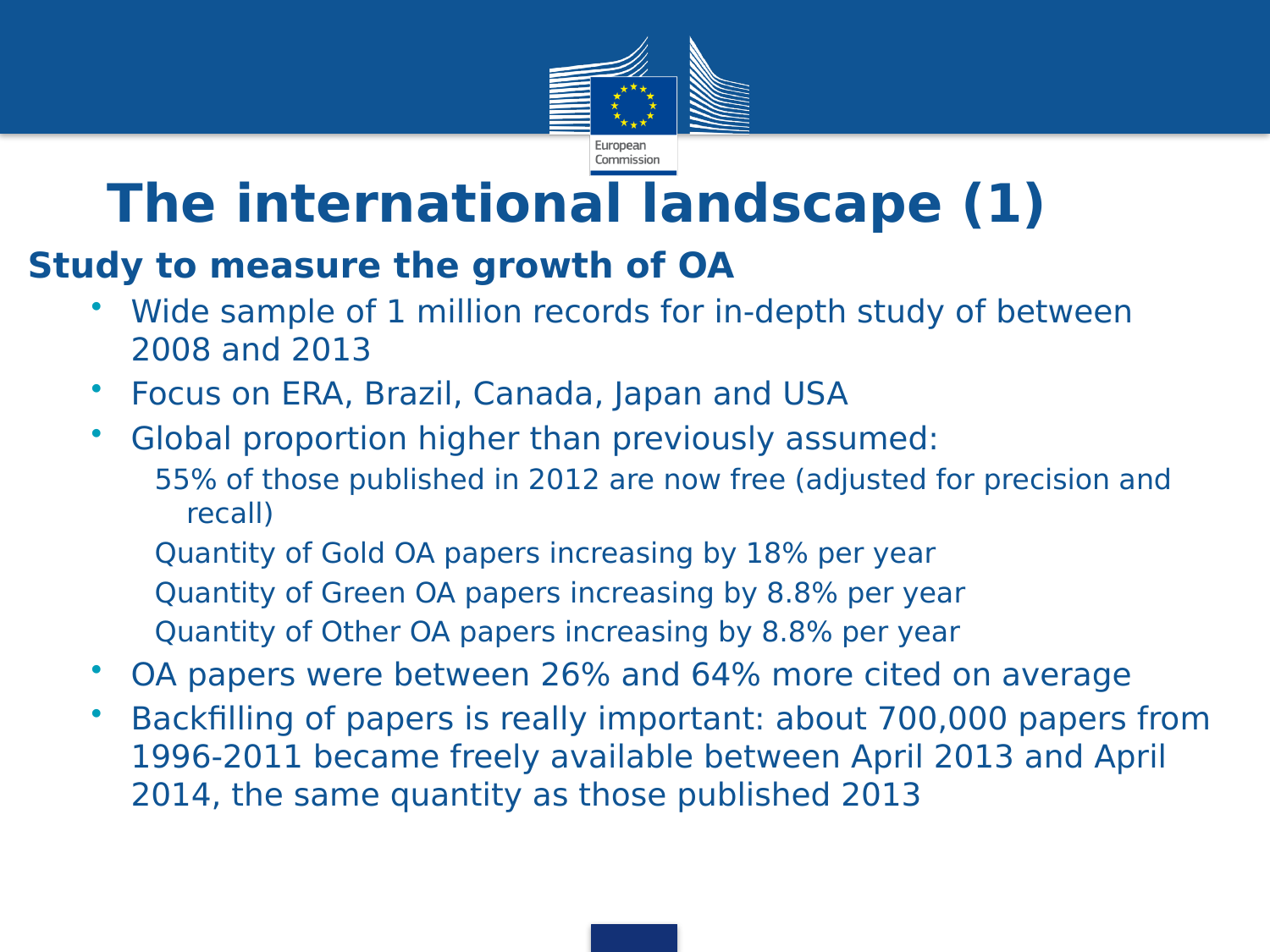

# The international landscape (1)
Study to measure the growth of OA
Wide sample of 1 million records for in-depth study of between 2008 and 2013
Focus on ERA, Brazil, Canada, Japan and USA
Global proportion higher than previously assumed:
55% of those published in 2012 are now free (adjusted for precision and recall)
Quantity of Gold OA papers increasing by 18% per year
Quantity of Green OA papers increasing by 8.8% per year
Quantity of Other OA papers increasing by 8.8% per year
OA papers were between 26% and 64% more cited on average
Backfilling of papers is really important: about 700,000 papers from 1996-2011 became freely available between April 2013 and April 2014, the same quantity as those published 2013